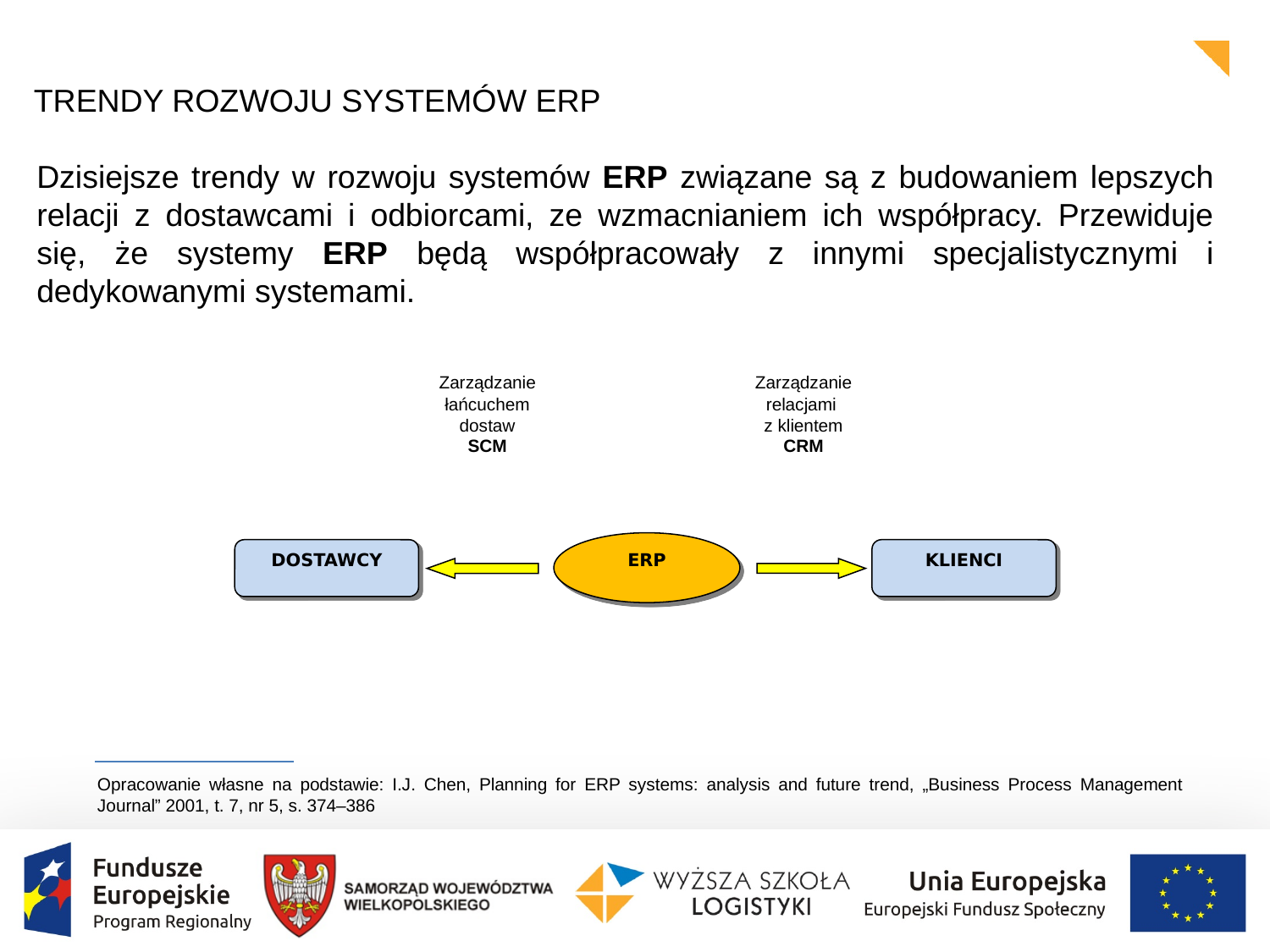

TRENDY ROZWOJU SYSTEMÓW ERP
	Dzisiejsze trendy w rozwoju systemów ERP związane są z budowaniem lepszych relacji z dostawcami i odbiorcami, ze wzmacnianiem ich współpracy. Przewiduje się, że systemy ERP będą współpracowały z innymi specjalistycznymi i dedykowanymi systemami.

Zarządzanie łańcuchem dostaw
SCM
Zarządzanie relacjami
z klientem
CRM
ERP
DOSTAWCY
KLIENCI

Opracowanie własne na podstawie: I.J. Chen, Planning for ERP systems: analysis and future trend, „Business Process Management Journal” 2001, t. 7, nr 5, s. 374–386